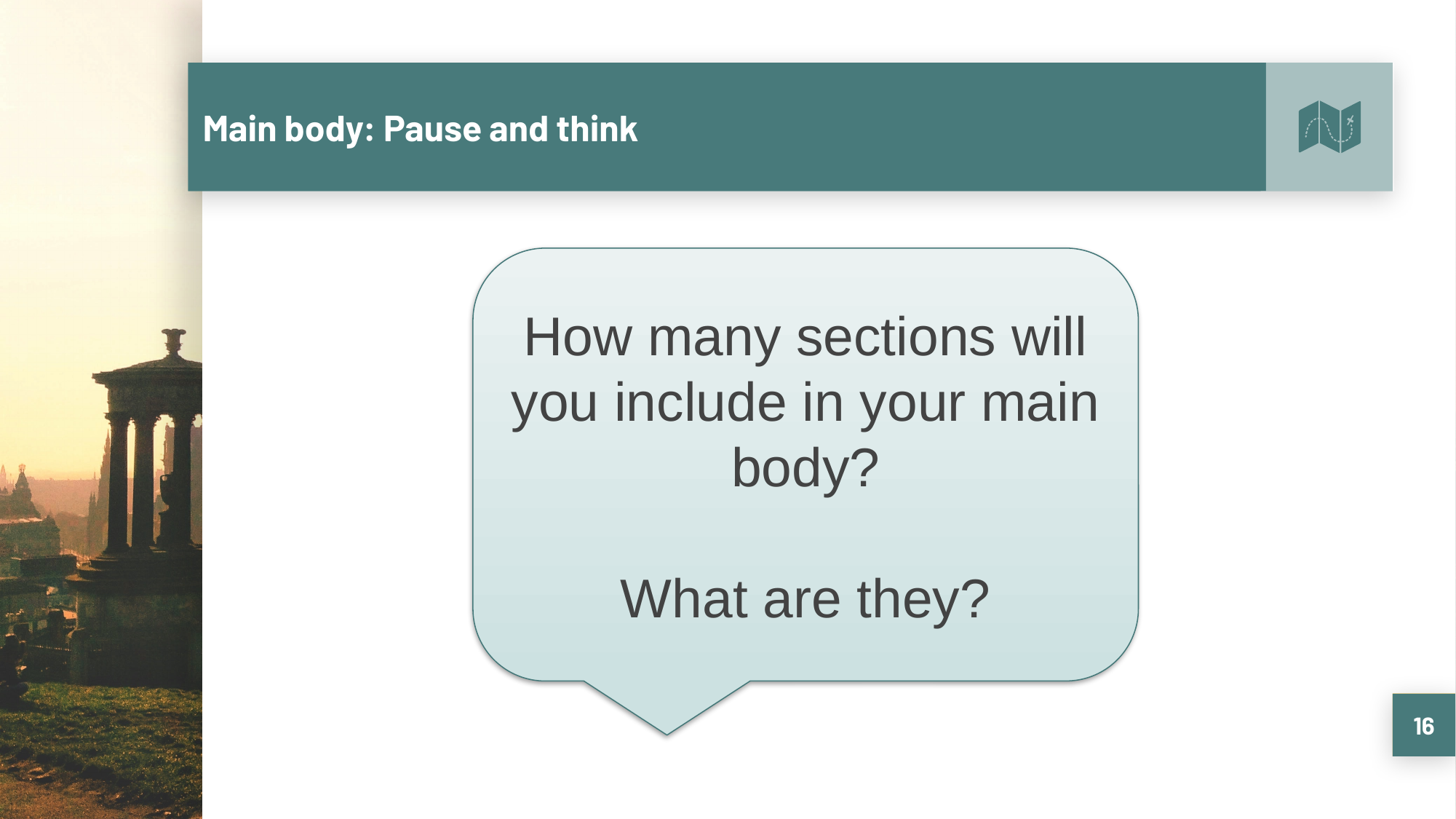

# Main body: Pause and think

How many sections will you include in your main body?

What are they?
16